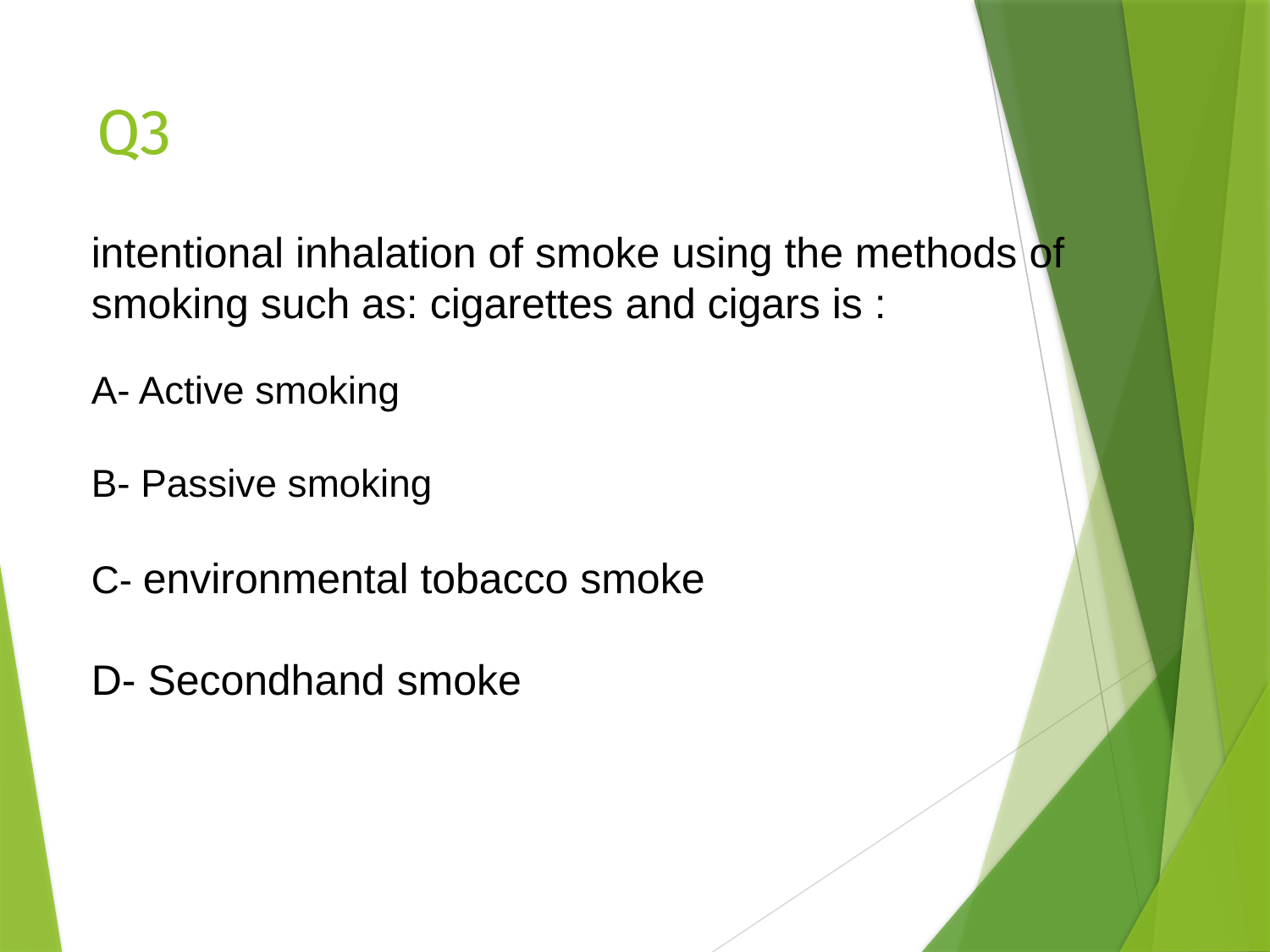

# Q3
intentional inhalation of smoke using the methods of smoking such as: cigarettes and cigars is :

A- Active smoking

B- Passive smoking

C- environmental tobacco smoke

D- Secondhand smoke